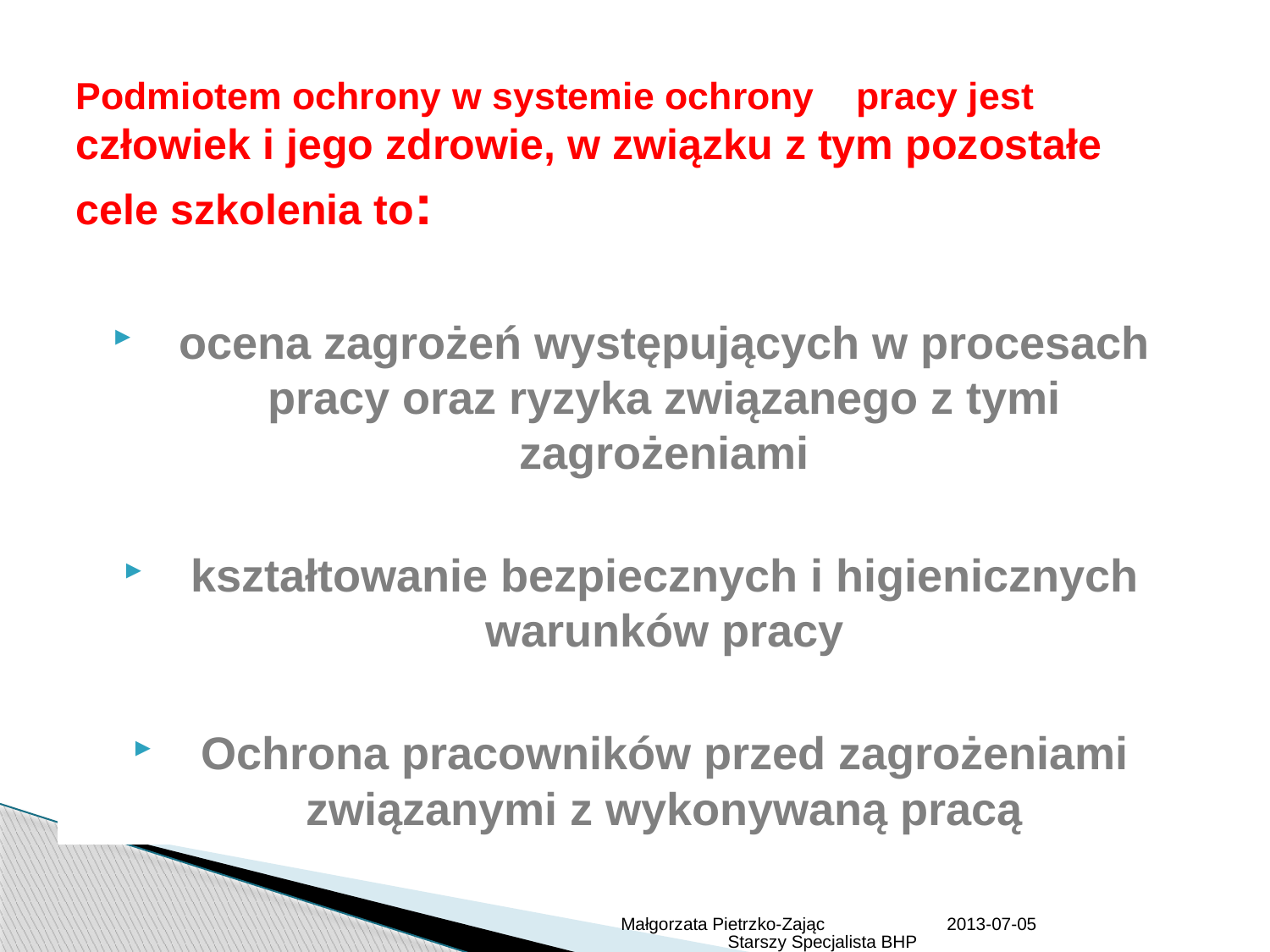

# Podmiotem ochrony w systemie ochrony    pracy jest człowiek i jego zdrowie, w związku z tym pozostałe cele szkolenia to:
ocena zagrożeń występujących w procesach pracy oraz ryzyka związanego z tymi zagrożeniami

kształtowanie bezpiecznych i higienicznych warunków pracy

Ochrona pracowników przed zagrożeniami związanymi z wykonywaną pracą
Małgorzata Pietrzko-Zając                                          Starszy Specjalista BHP
2013-07-05